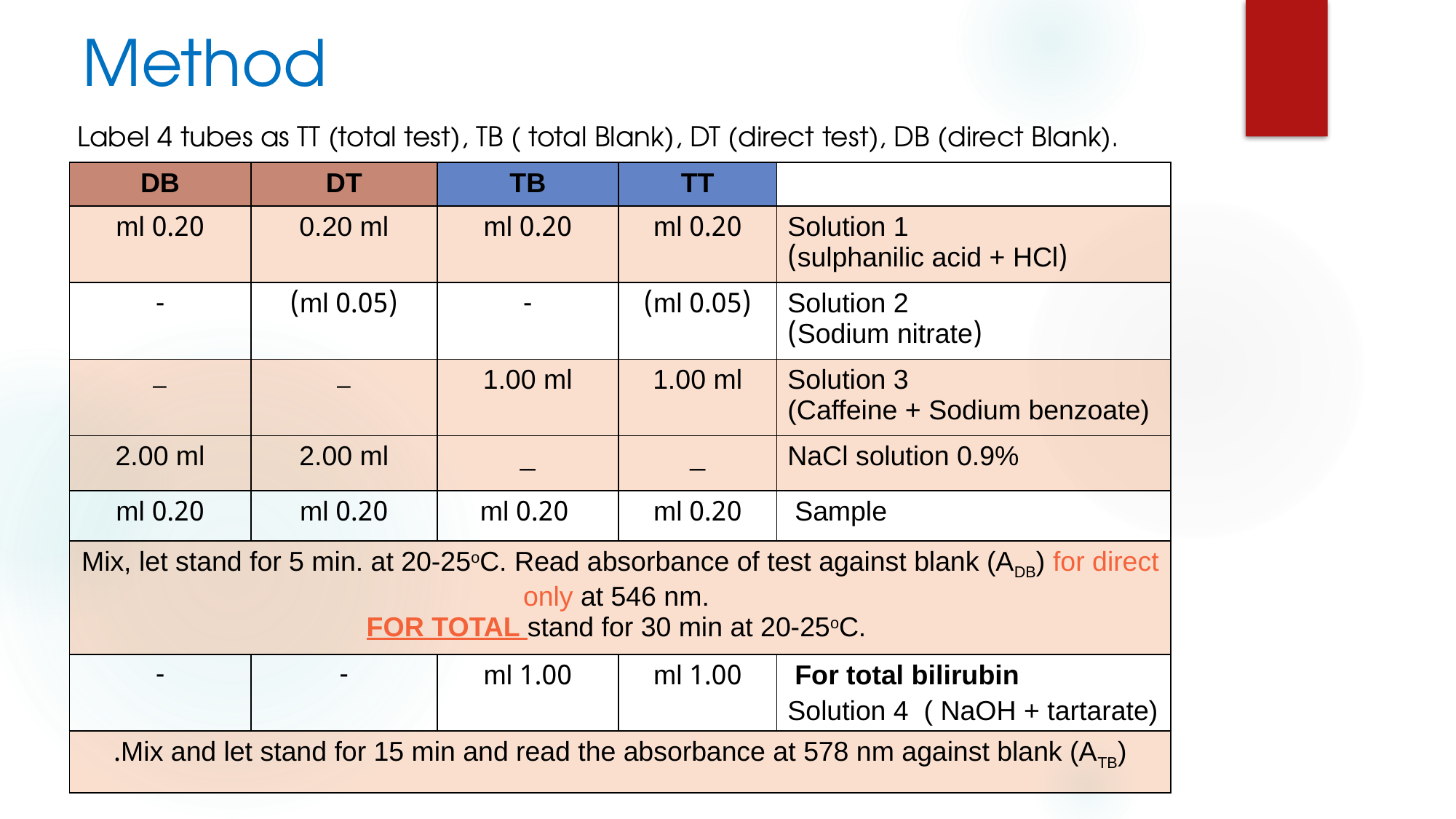

# Method
Label 4 tubes as TT (total test), TB ( total Blank), DT (direct test), DB (direct Blank).
| DB | DT | TB | TT |  |
| --- | --- | --- | --- | --- |
| 0.20 ml | 0.20 ml | 0.20 ml | 0.20 ml | Solution 1 (sulphanilic acid + HCl) |
| - | (0.05 ml) | - | (0.05 ml) | Solution 2 (Sodium nitrate) |
| \_ | \_ | 1.00 ml | 1.00 ml | Solution 3 (Caffeine + Sodium benzoate) |
| 2.00 ml | 2.00 ml | \_ | \_ | NaCl solution 0.9% |
| 0.20 ml | 0.20 ml | 0.20 ml | 0.20 ml | Sample |
| Mix, let stand for 5 min. at 20-25oC. Read absorbance of test against blank (ADB) for direct only at 546 nm. FOR TOTAL stand for 30 min at 20-25oC. |  |  |  |  |
| - | - | 1.00 ml | 1.00 ml | For total bilirubin Solution 4 ( NaOH + tartarate) |
| Mix and let stand for 15 min and read the absorbance at 578 nm against blank (ATB). |  |  |  |  |